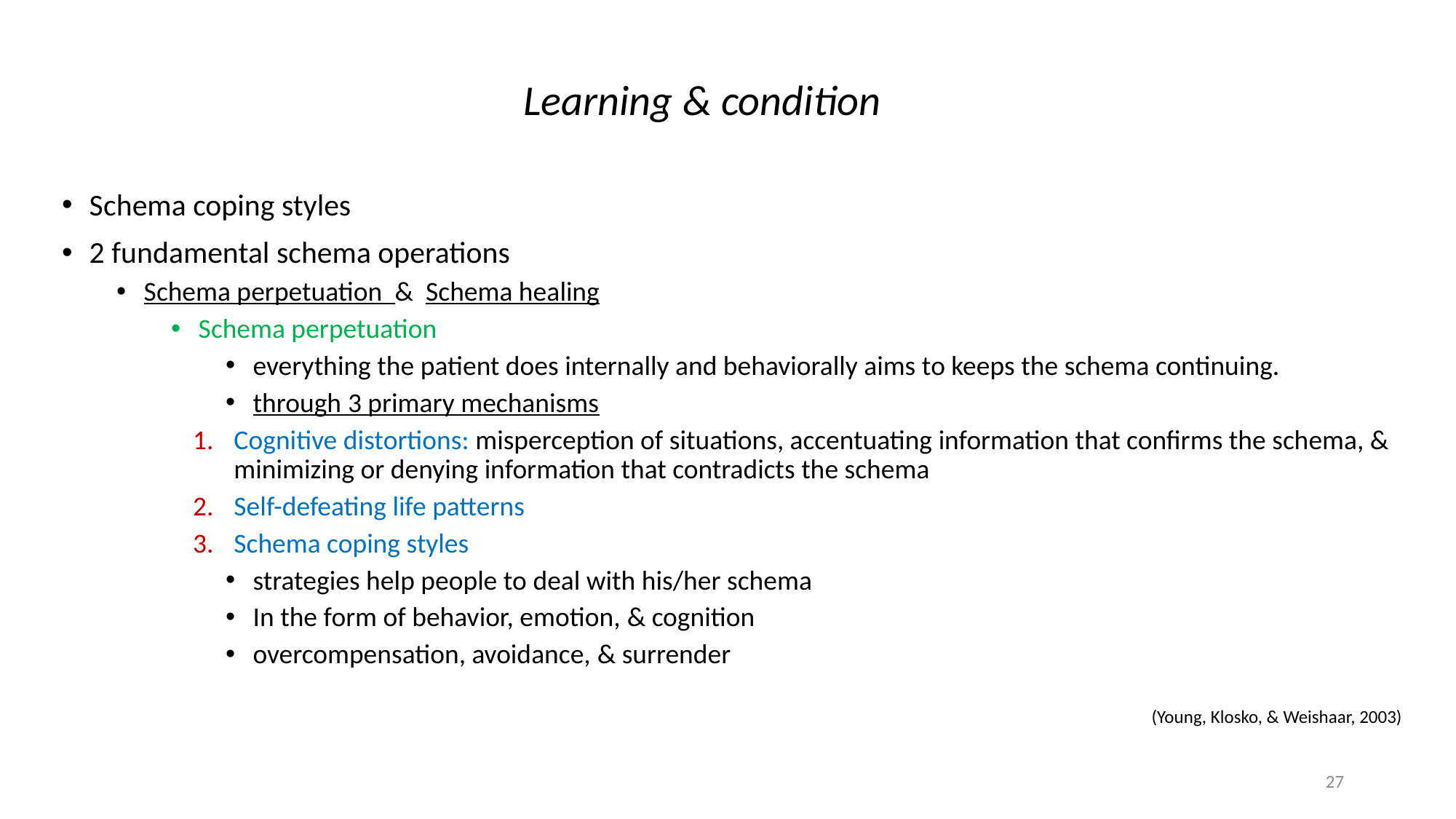

# Learning & condition
Schema coping styles
2 fundamental schema operations
Schema perpetuation  &  Schema healing
Schema perpetuation
everything the patient does internally and behaviorally aims to keeps the schema continuing.
through 3 primary mechanisms
Cognitive distortions: misperception of situations, accentuating information that confirms the schema, & minimizing or denying information that contradicts the schema
Self-defeating life patterns
Schema coping styles
strategies help people to deal with his/her schema
In the form of behavior, emotion, & cognition
overcompensation, avoidance, & surrender

(Young, Klosko, & Weishaar, 2003)

27